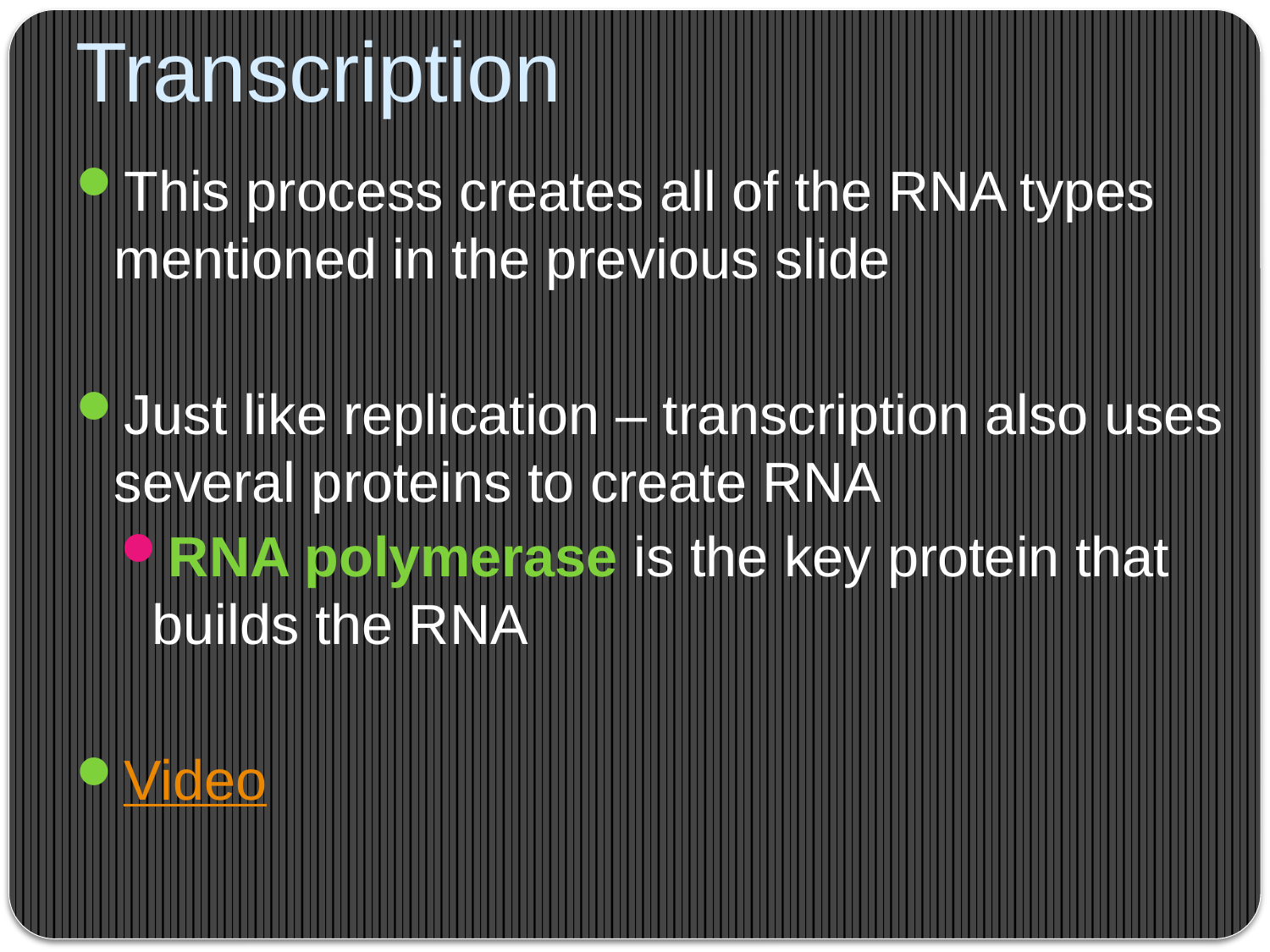

# Transcription
This process creates all of the RNA types mentioned in the previous slide

Just like replication – transcription also uses several proteins to create RNA
RNA polymerase is the key protein that builds the RNA

Video